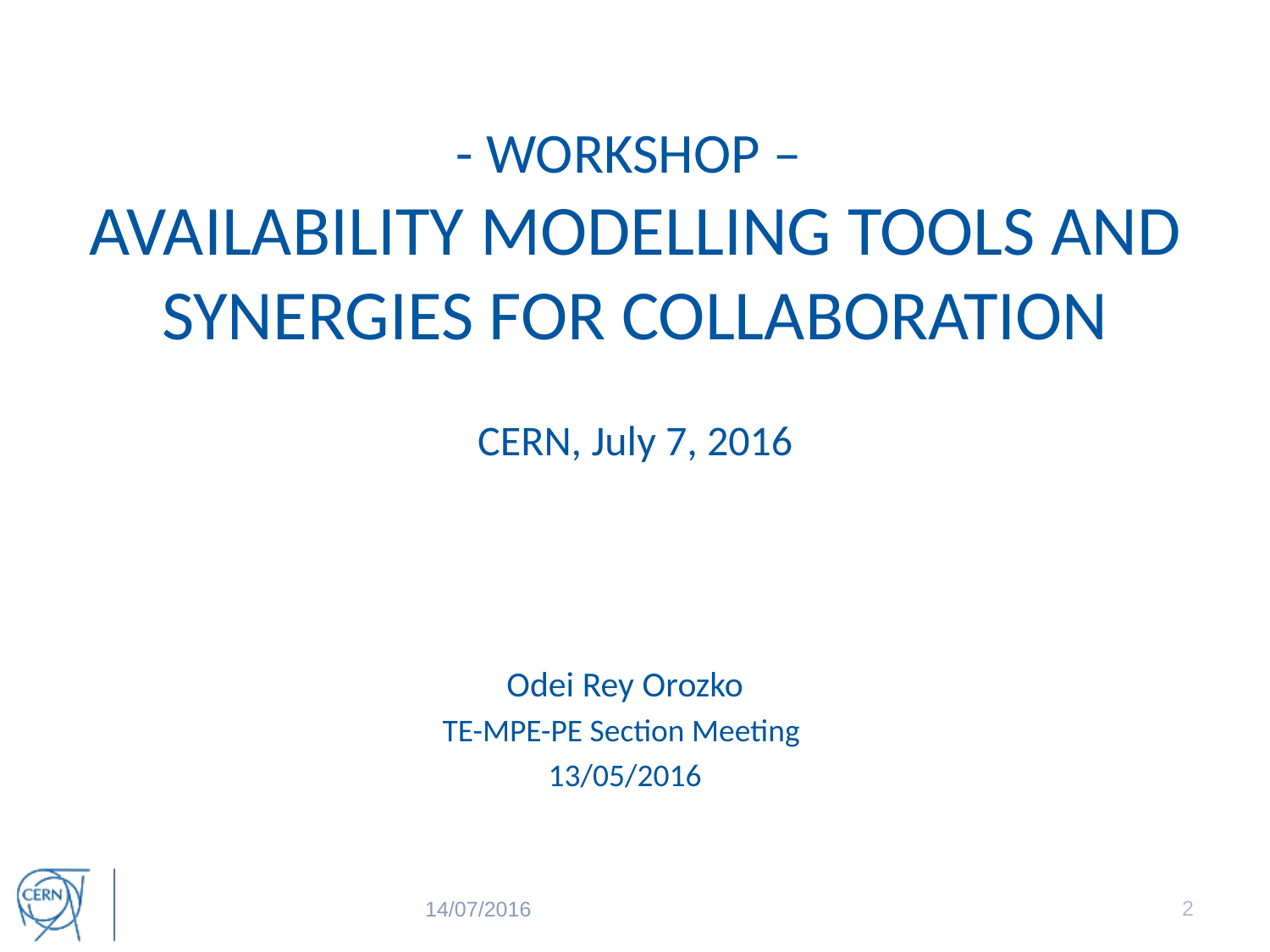

# - WORKSHOP – AVAILABILITY MODELLING TOOLS AND SYNERGIES FOR COLLABORATION CERN, July 7, 2016
Odei Rey Orozko
TE-MPE-PE Section Meeting
13/05/2016
2
14/07/2016